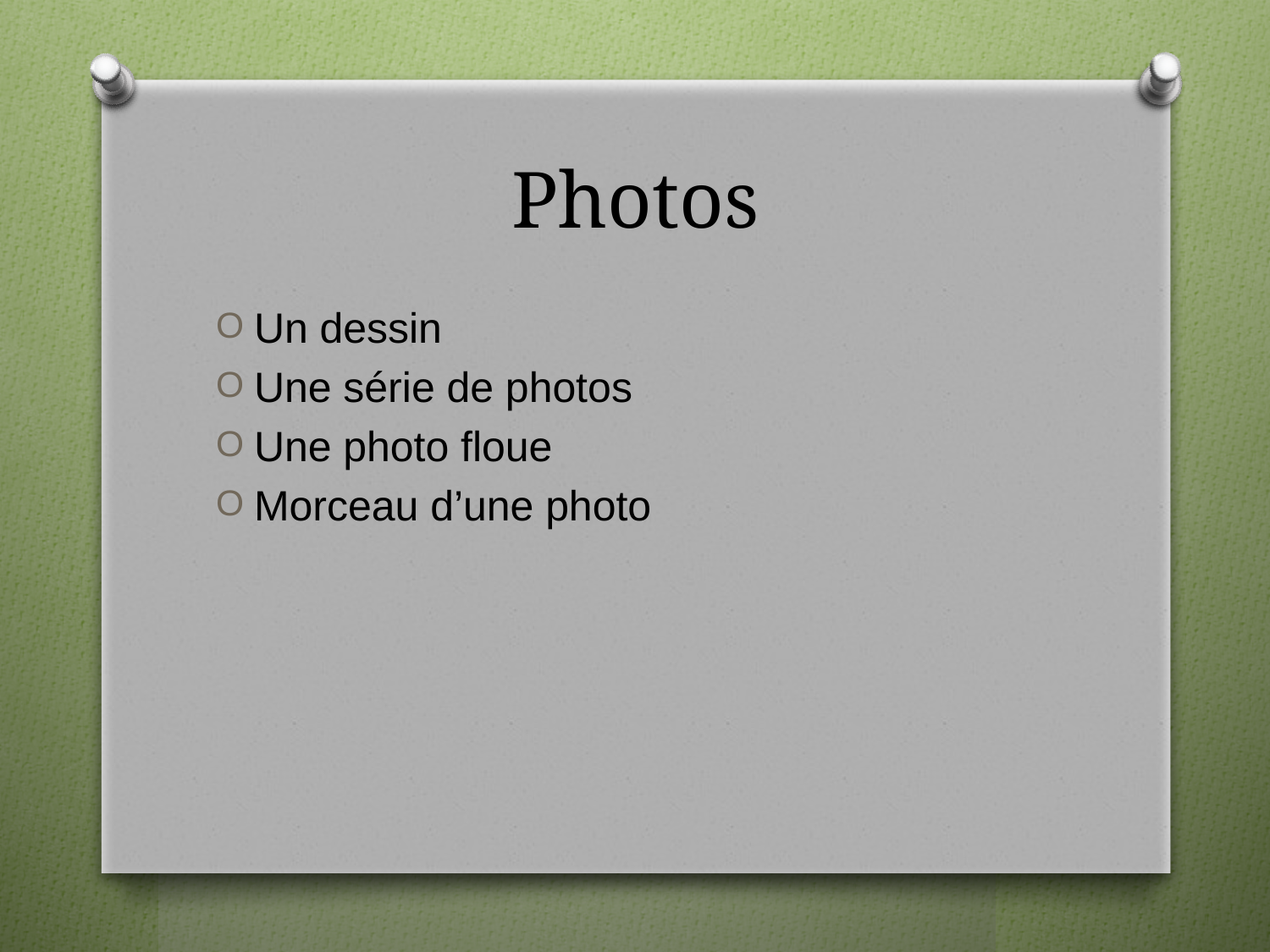

# Photos
Un dessin
Une série de photos
Une photo floue
Morceau d’une photo